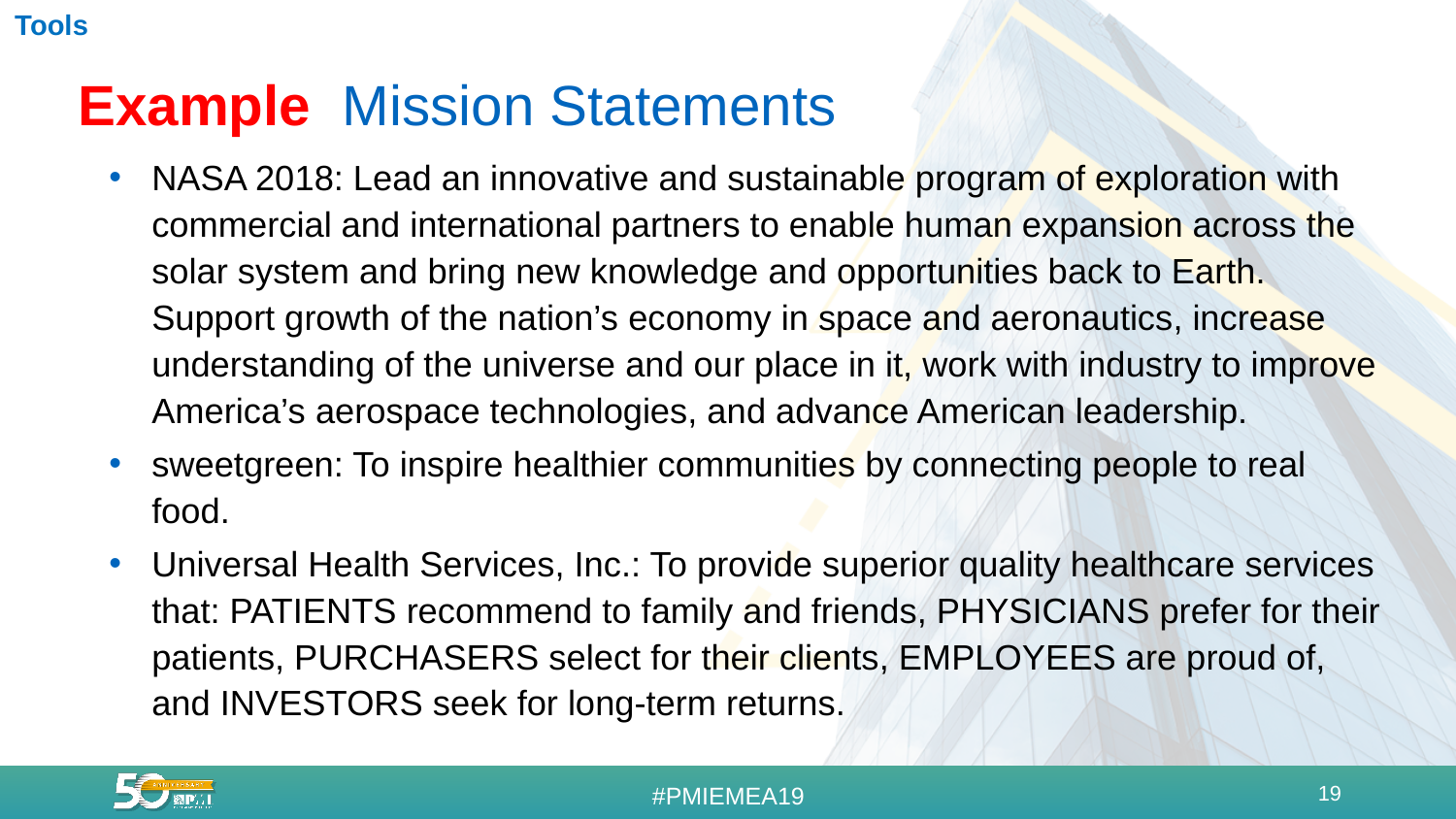

Tools
# Example  Mission Statements
NASA 2018: Lead an innovative and sustainable program of exploration with commercial and international partners to enable human expansion across the solar system and bring new knowledge and opportunities back to Earth. Support growth of the nation’s economy in space and aeronautics, increase understanding of the universe and our place in it, work with industry to improve America’s aerospace technologies, and advance American leadership.
sweetgreen: To inspire healthier communities by connecting people to real food.
Universal Health Services, Inc.: To provide superior quality healthcare services that: PATIENTS recommend to family and friends, PHYSICIANS prefer for their patients, PURCHASERS select for their clients, EMPLOYEES are proud of, and INVESTORS seek for long-term returns.

19